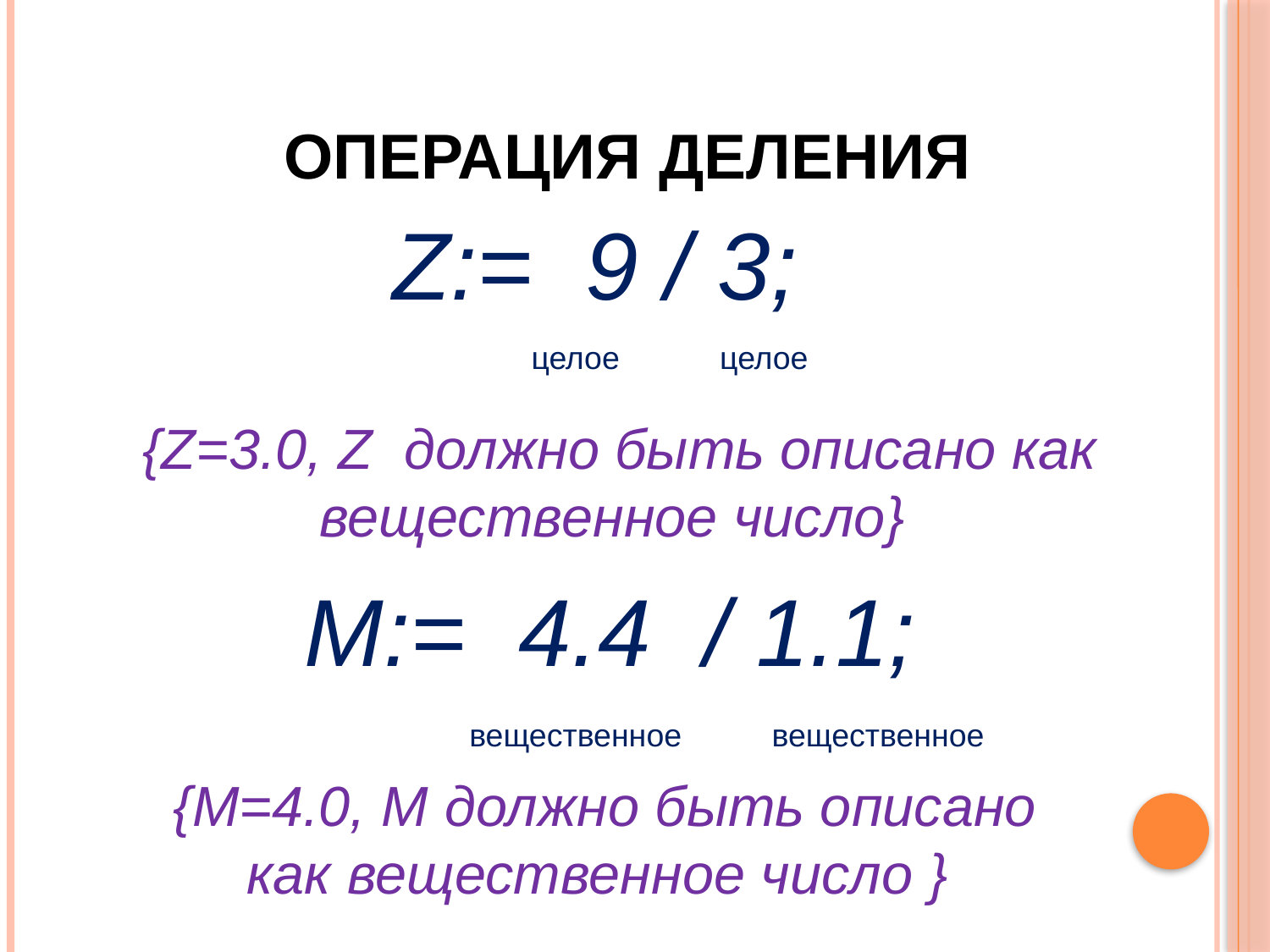

# Операция деления
Z:=  9 / 3;
целое
целое
{Z=3.0, Z  должно быть описано как вещественное число}
M:=  4.4  / 1.1;
вещественное
вещественное
{M=4.0, M должно быть описано как вещественное число }